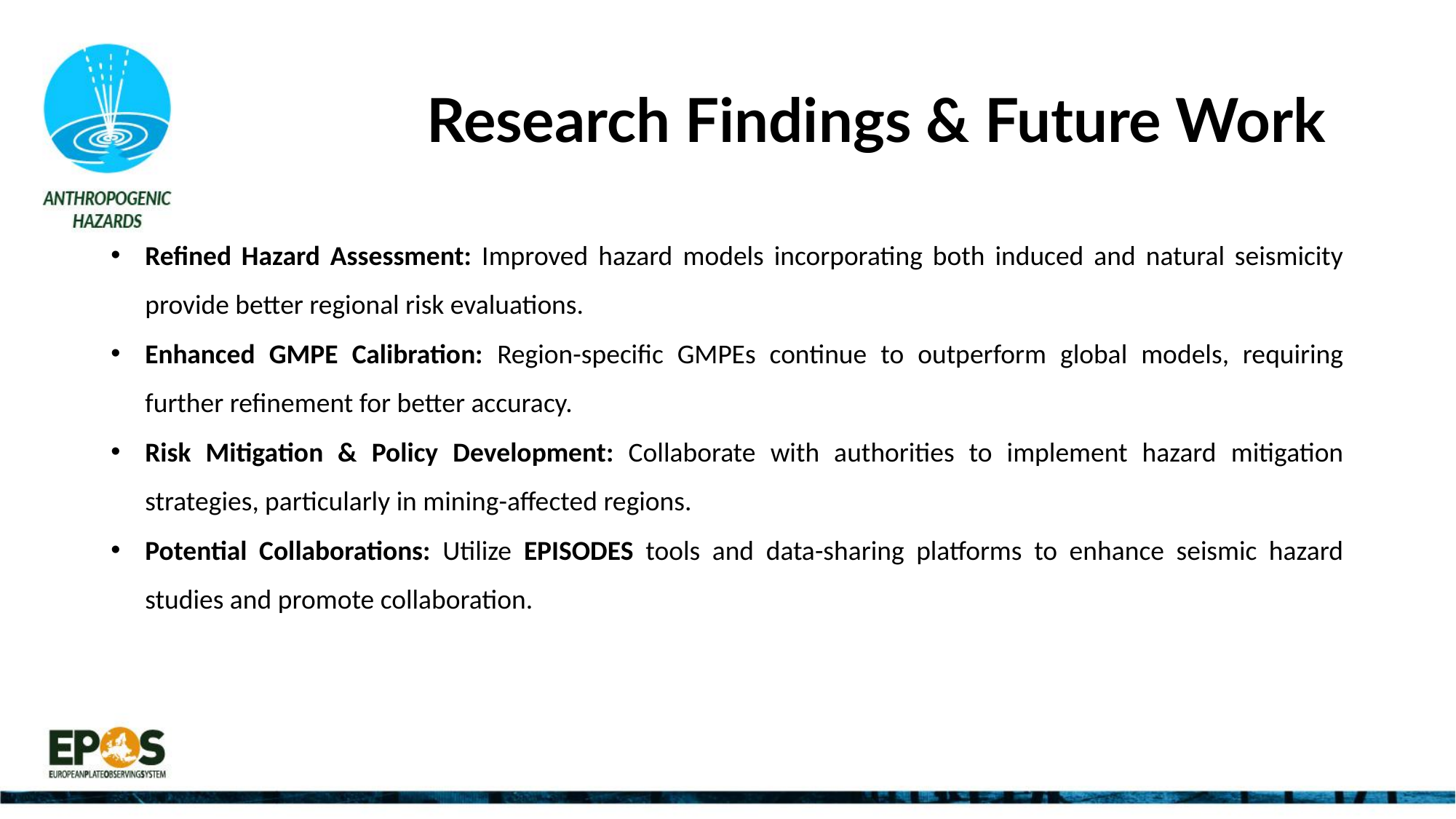

# Research Findings & Future Work
Refined Hazard Assessment: Improved hazard models incorporating both induced and natural seismicity provide better regional risk evaluations.
Enhanced GMPE Calibration: Region-specific GMPEs continue to outperform global models, requiring further refinement for better accuracy.
Risk Mitigation & Policy Development: Collaborate with authorities to implement hazard mitigation strategies, particularly in mining-affected regions.
Potential Collaborations: Utilize EPISODES tools and data-sharing platforms to enhance seismic hazard studies and promote collaboration.